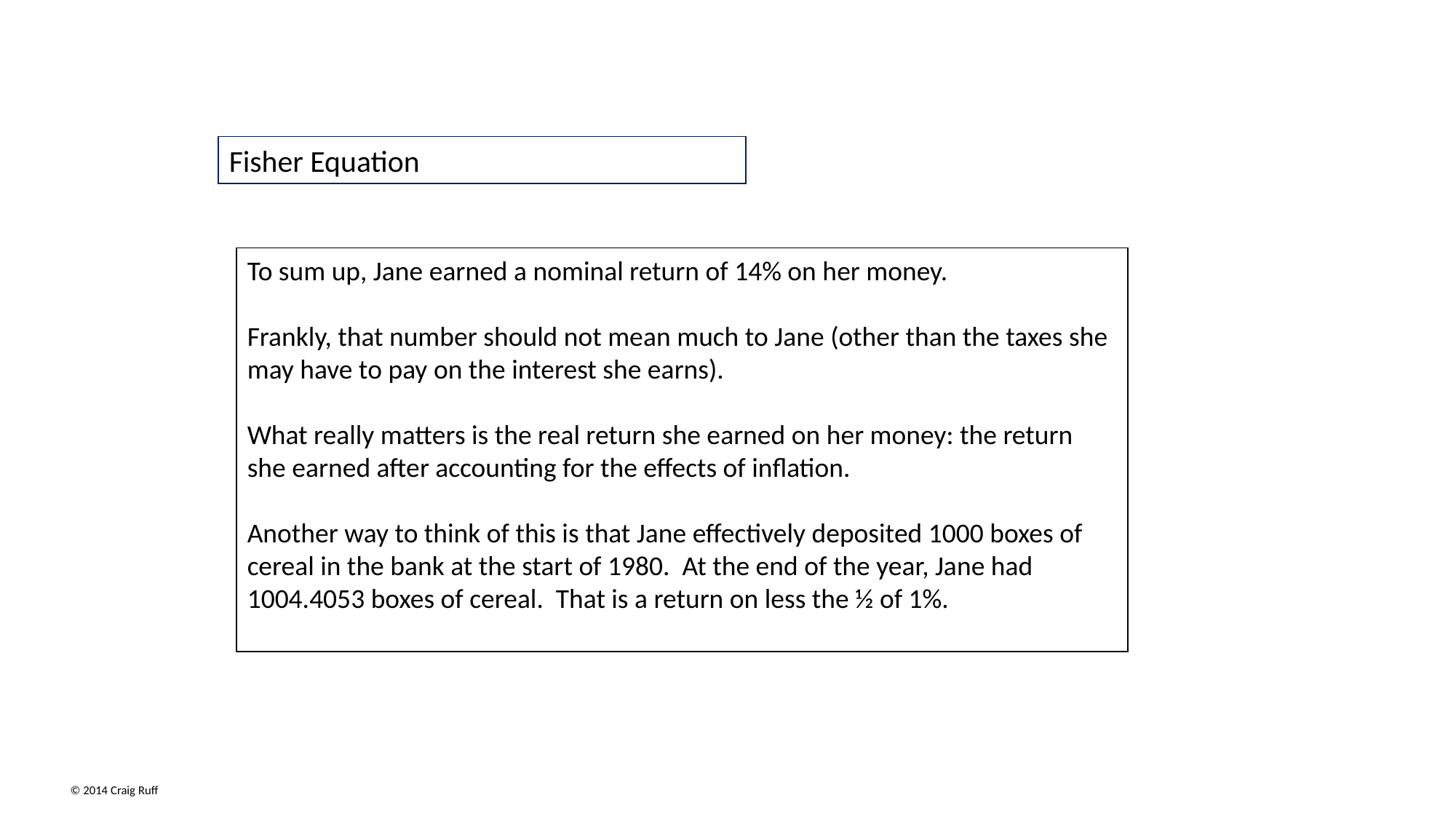

Fisher Equation
To sum up, Jane earned a nominal return of 14% on her money.

Frankly, that number should not mean much to Jane (other than the taxes she may have to pay on the interest she earns).

What really matters is the real return she earned on her money: the return she earned after accounting for the effects of inflation.

Another way to think of this is that Jane effectively deposited 1000 boxes of cereal in the bank at the start of 1980.  At the end of the year, Jane had 1004.4053 boxes of cereal.  That is a return on less the ½ of 1%.

© 2014 Craig Ruff